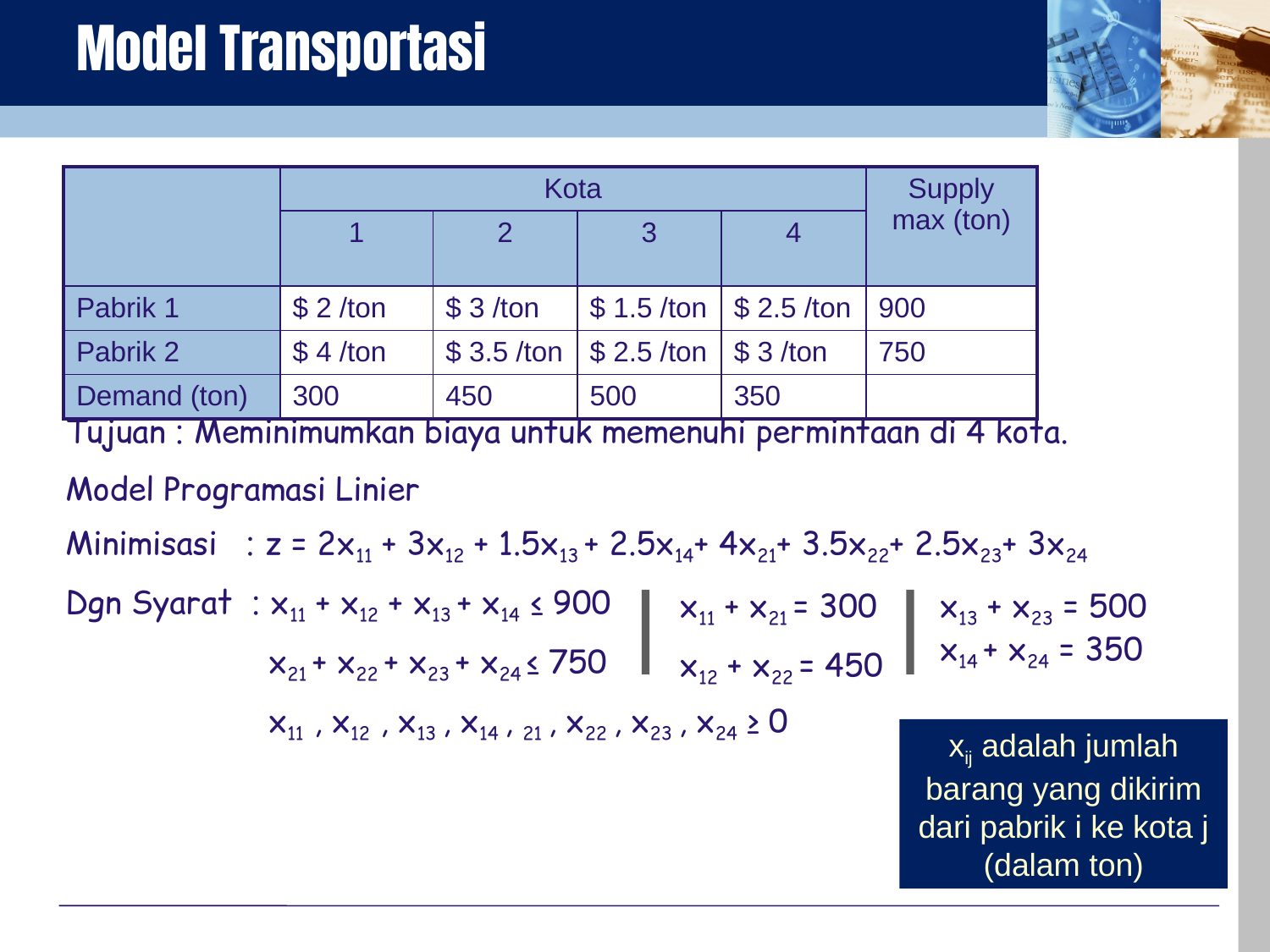

# Model Transportasi
|  | Kota |  |  |  | Supply max (ton) |
| --- | --- | --- | --- | --- | --- |
|  | 1 | 2 | 3 | 4 |  |
| Pabrik 1 | $ 2 /ton | $ 3 /ton | $ 1.5 /ton | $ 2.5 /ton | 900 |
| Pabrik 2 | $ 4 /ton | $ 3.5 /ton | $ 2.5 /ton | $ 3 /ton | 750 |
| Demand (ton) | 300 | 450 | 500 | 350 |  |
Tujuan : Meminimumkan biaya untuk memenuhi permintaan di 4 kota.

Model Programasi Linier
Minimisasi   : z = 2x11 + 3x12 + 1.5x13 + 2.5x14+ 4x21+ 3.5x22+ 2.5x23+ 3x24
Dgn Syarat  : x11 + x12 + x13 + x14  ≤ 900
	        x21 + x22 + x23 + x24 ≤ 750
	        x11 , x12 , x13 , x14 , 21 , x22 , x23 , x24 ≥ 0
x11 + x21 = 300
x12 + x22 = 450

x13 + x23 = 500
x14 + x24 = 350

xij adalah jumlah barang yang dikirim dari pabrik i ke kota j (dalam ton)